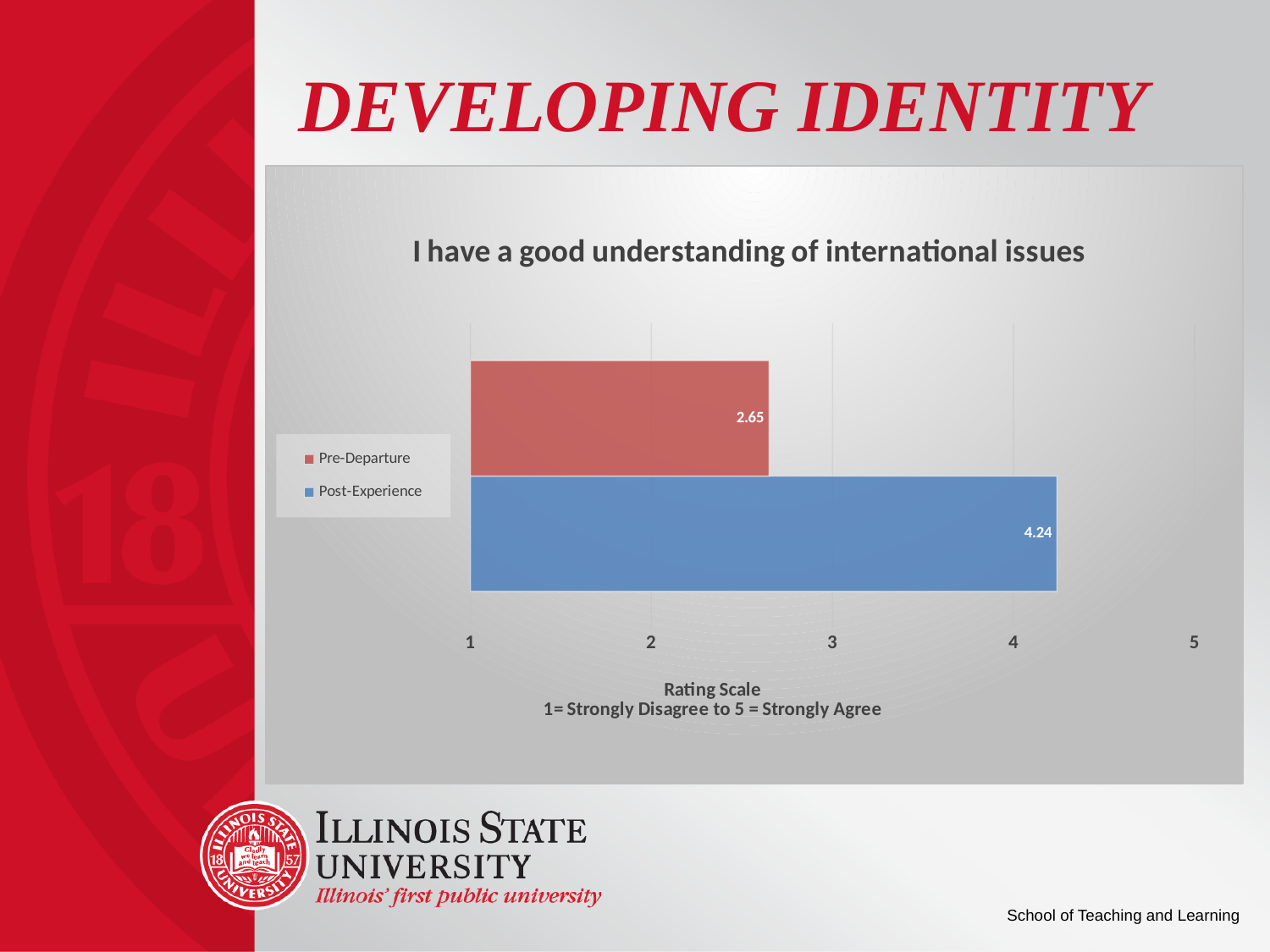

# Developing Identity

### Chart: I have a good understanding of international issues

| Category | Post-Experience | Pre-Departure |
|---|---|---|